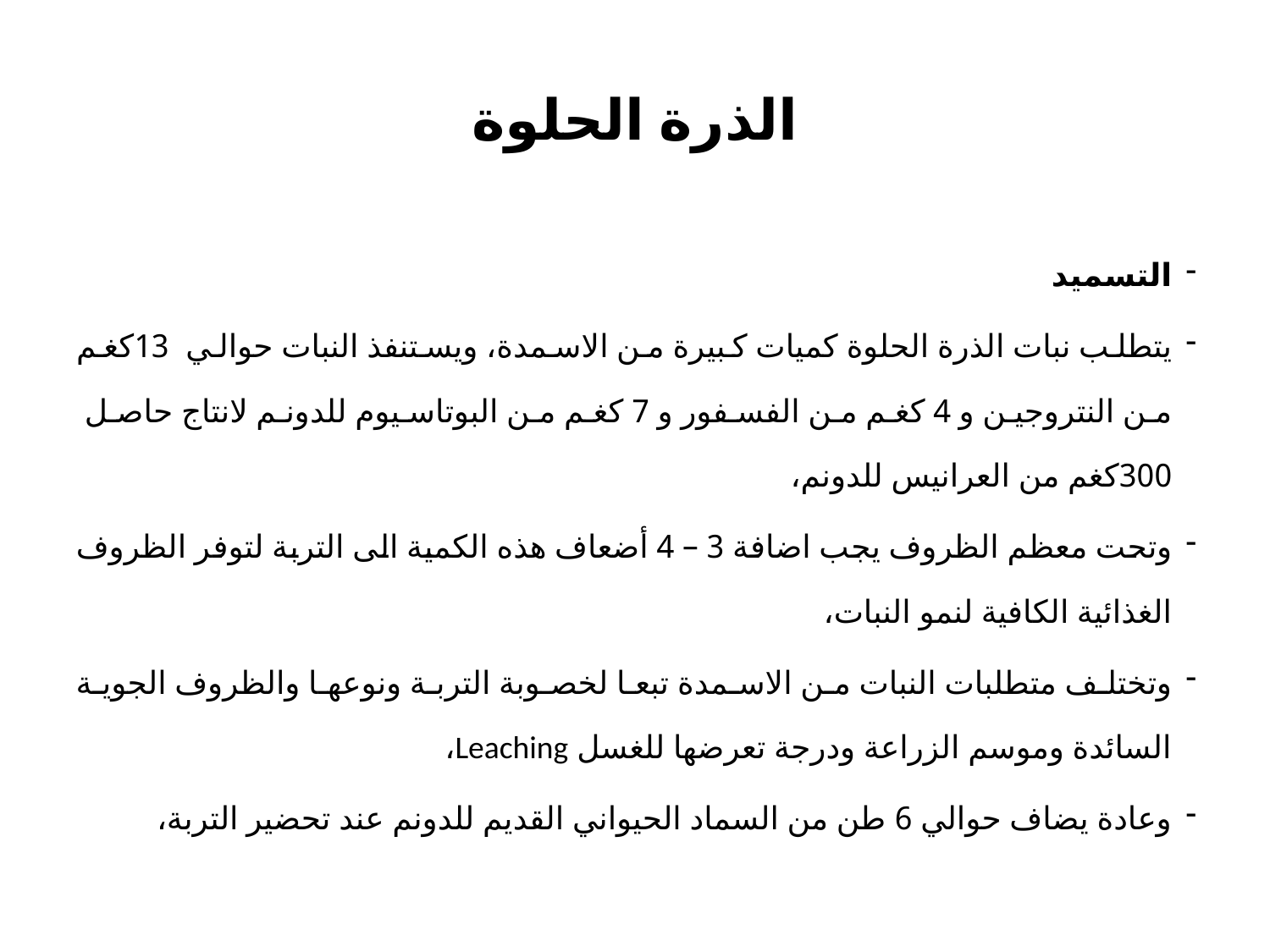

# الذرة الحلوة
التسميد
يتطلب نبات الذرة الحلوة كميات كبيرة من الاسمدة، ويستنفذ النبات حوالي  13كغم من النتروجين و 4 كغم من الفسفور و 7 كغم من البوتاسيوم للدونم لانتاج حاصل  300كغم من العرانيس للدونم،
وتحت معظم الظروف يجب اضافة 3 – 4 أضعاف هذه الكمية الى التربة لتوفر الظروف الغذائية الكافية لنمو النبات،
وتختلف متطلبات النبات من الاسمدة تبعا لخصوبة التربة ونوعها والظروف الجوية السائدة وموسم الزراعة ودرجة تعرضها للغسل Leaching،
وعادة يضاف حوالي 6 طن من السماد الحيواني القديم للدونم عند تحضير التربة،